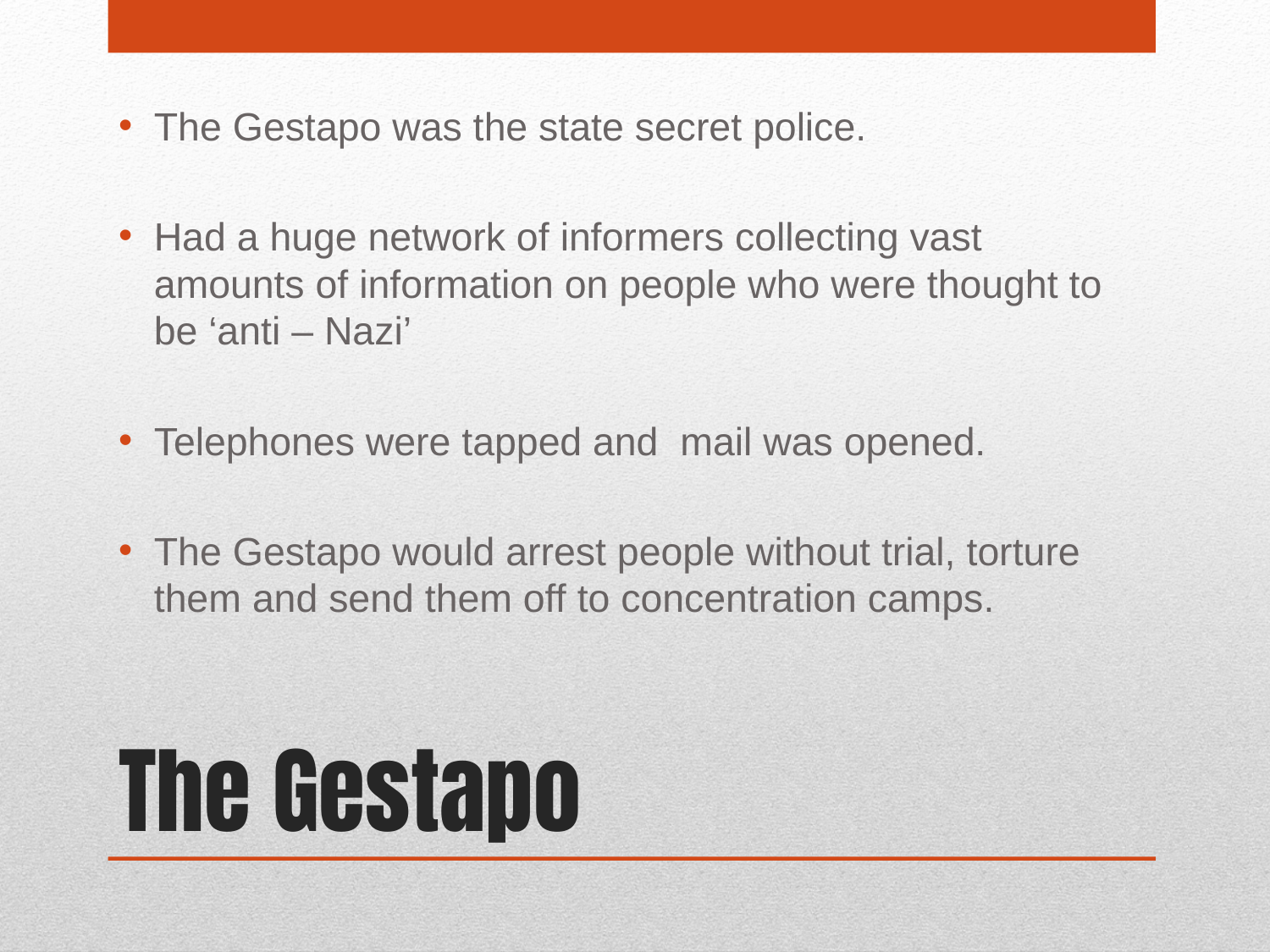

The Gestapo was the state secret police.

Had a huge network of informers collecting vast amounts of information on people who were thought to be ‘anti – Nazi’

Telephones were tapped and  mail was opened.

The Gestapo would arrest people without trial, torture them and send them off to concentration camps.

# The Gestapo